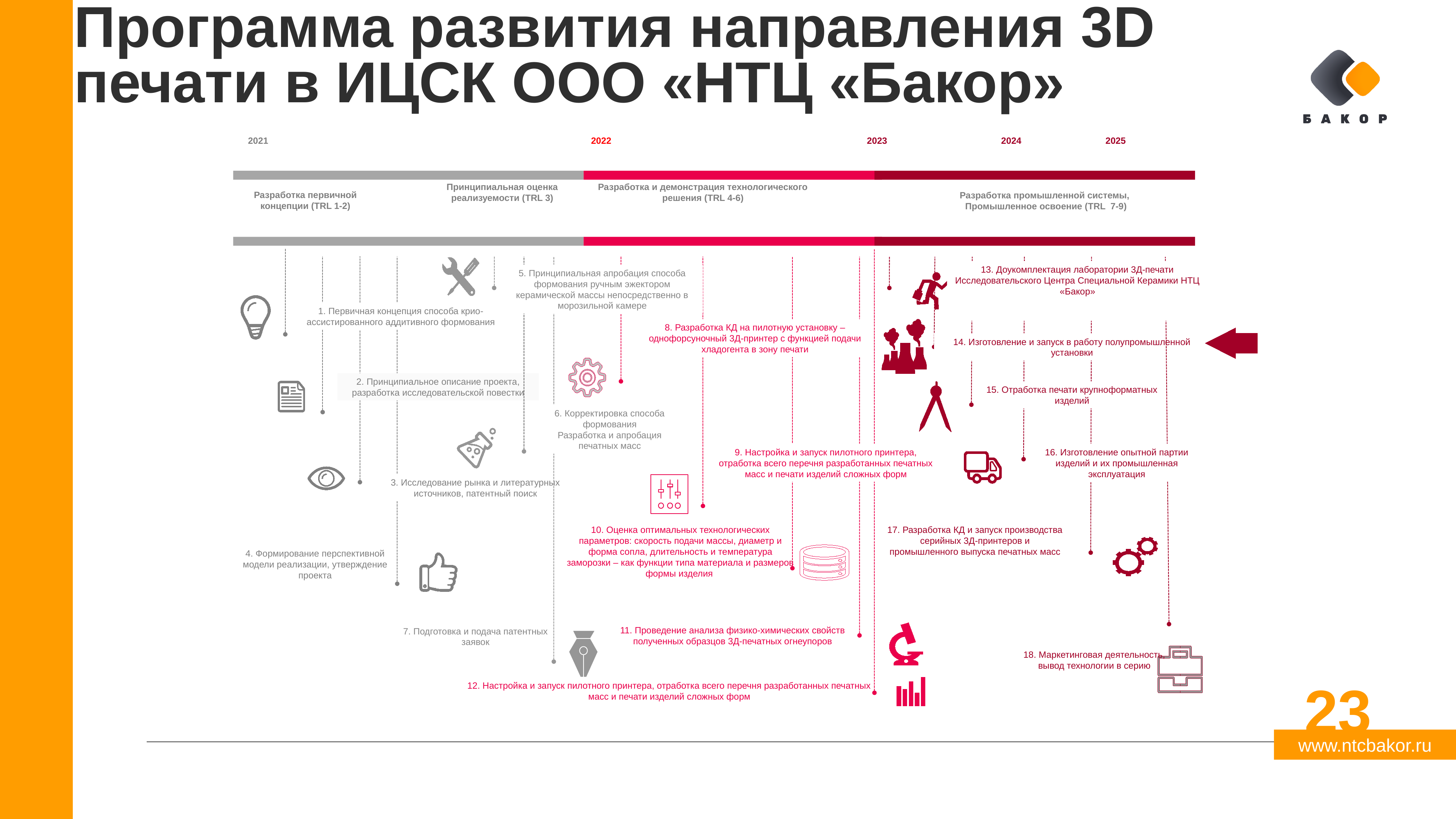

Программа развития направления 3D печати в ИЦСК ООО «НТЦ «Бакор»
2021
2022
2023
2024
2025

Принципиальная оценка реализуемости (TRL 3)
Разработка и демонстрация технологического решения (TRL 4-6)
Разработка первичной
концепции (TRL 1-2)
Разработка промышленной системы,
Промышленное освоение (TRL  7-9)

13. Доукомплектация лаборатории 3Д-печати Исследовательского Центра Специальной Керамики НТЦ «Бакор»

5. Принципиальная апробация способа формования ручным эжектором керамической массы непосредственно в морозильной камере

1. Первичная концепция способа крио-ассистированного аддитивного формования

8. Разработка КД на пилотную установку – однофорсуночный 3Д-принтер с функцией подачи хладогента в зону печати

14. Изготовление и запуск в работу полупромышленной установки

2. Принципиальное описание проекта, разработка исследовательской повестки

15. Отработка печати крупноформатных изделий
6. Корректировка способа формования
Разработка и апробация печатных масс

9. Настройка и запуск пилотного принтера, отработка всего перечня разработанных печатных масс и печати изделий сложных форм
16. Изготовление опытной партии изделий и их промышленная эксплуатация

3. Исследование рынка и литературных источников, патентный поиск

10. Оценка оптимальных технологических параметров: скорость подачи массы, диаметр и форма сопла, длительность и температура заморозки – как функции типа материала и размеров формы изделия
17. Разработка КД и запуск производства серийных 3Д-принтеров и промышленного выпуска печатных масс

4. Формирование перспективной модели реализации, утверждение проекта

11. Проведение анализа физико-химических свойств полученных образцов 3Д-печатных огнеупоров
7. Подготовка и подача патентных заявок

18. Маркетинговая деятельность, вывод технологии в серию

12. Настройка и запуск пилотного принтера, отработка всего перечня разработанных печатных масс и печати изделий сложных форм

23